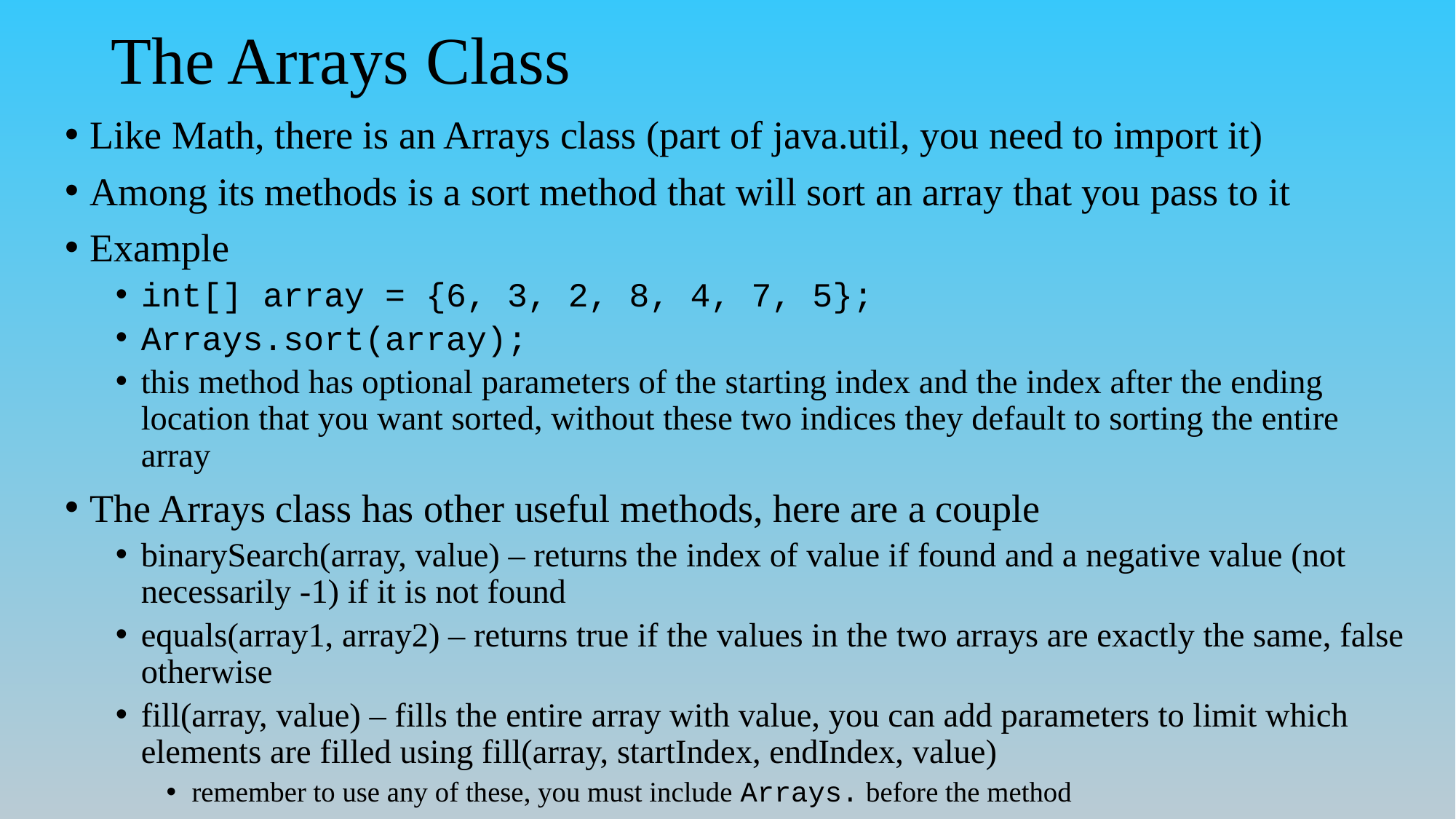

# The Arrays Class
Like Math, there is an Arrays class (part of java.util, you need to import it)
Among its methods is a sort method that will sort an array that you pass to it
Example
int[] array = {6, 3, 2, 8, 4, 7, 5};
Arrays.sort(array);
this method has optional parameters of the starting index and the index after the ending location that you want sorted, without these two indices they default to sorting the entire array
The Arrays class has other useful methods, here are a couple
binarySearch(array, value) – returns the index of value if found and a negative value (not necessarily -1) if it is not found
equals(array1, array2) – returns true if the values in the two arrays are exactly the same, false otherwise
fill(array, value) – fills the entire array with value, you can add parameters to limit which elements are filled using fill(array, startIndex, endIndex, value)
remember to use any of these, you must include Arrays. before the method